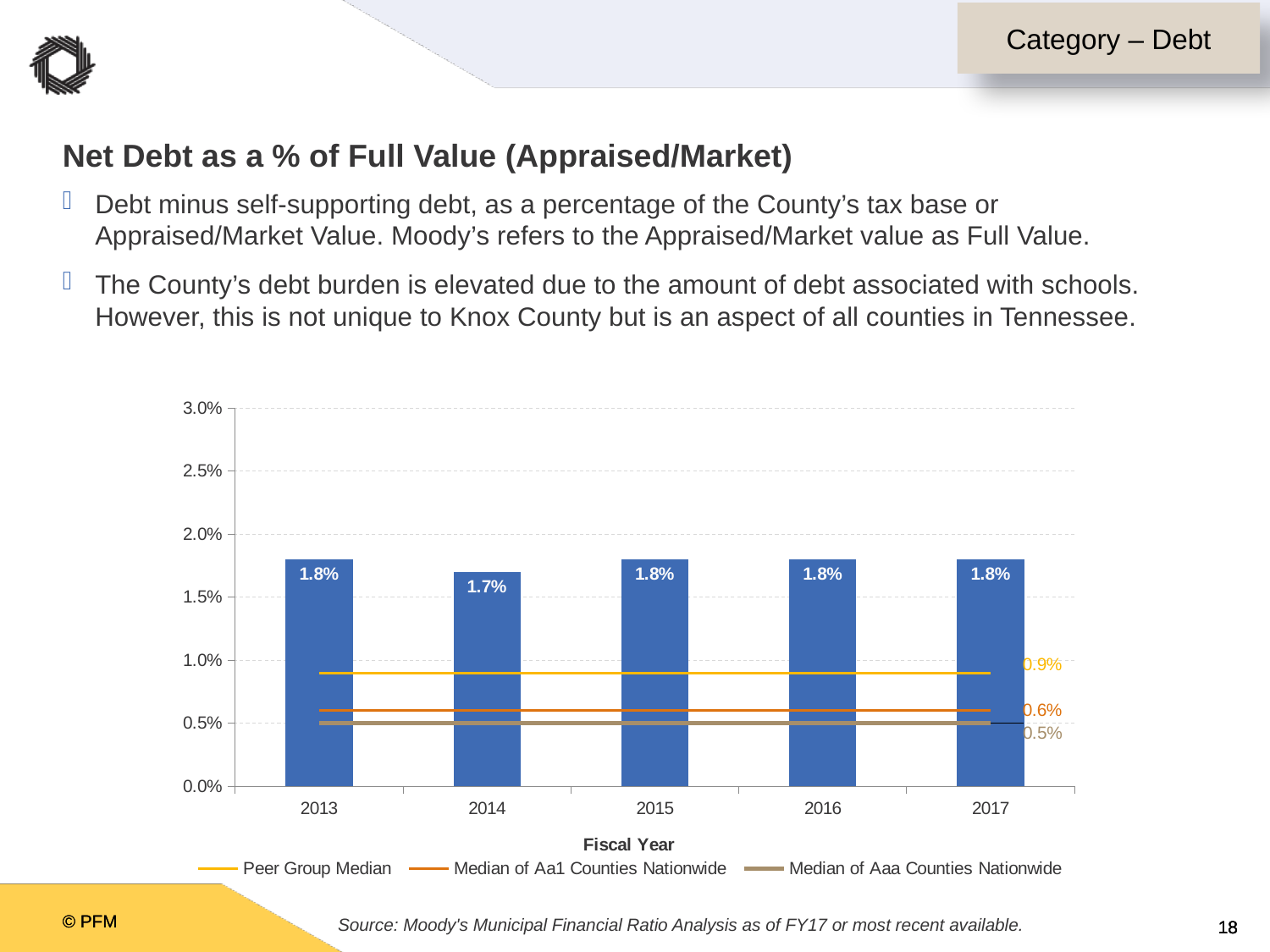

Category – Debt
# Net Debt as a % of Full Value (Appraised/Market)
Debt minus self-supporting debt, as a percentage of the County’s tax base or Appraised/Market Value. Moody’s refers to the Appraised/Market value as Full Value.
The County’s debt burden is elevated due to the amount of debt associated with schools.  However, this is not unique to Knox County but is an aspect of all counties in Tennessee.

### Chart

| Category | Net Debt to Total Full Value | Peer Group Median | Median of Aa1 Counties Nationwide | Median of Aaa Counties Nationwide |
|---|---|---|---|---|
| 2013 | 0.018 | 0.009 | 0.006 | 0.005 |
| 2014 | 0.017 | 0.009 | 0.006 | 0.005 |
| 2015 | 0.018 | 0.009 | 0.006 | 0.005 |
| 2016 | 0.018 | 0.009 | 0.006 | 0.005 |
| 2017 | 0.018 | 0.009 | 0.006 | 0.005 |
Source: Moody's Municipal Financial Ratio Analysis as of FY17 or most recent available.